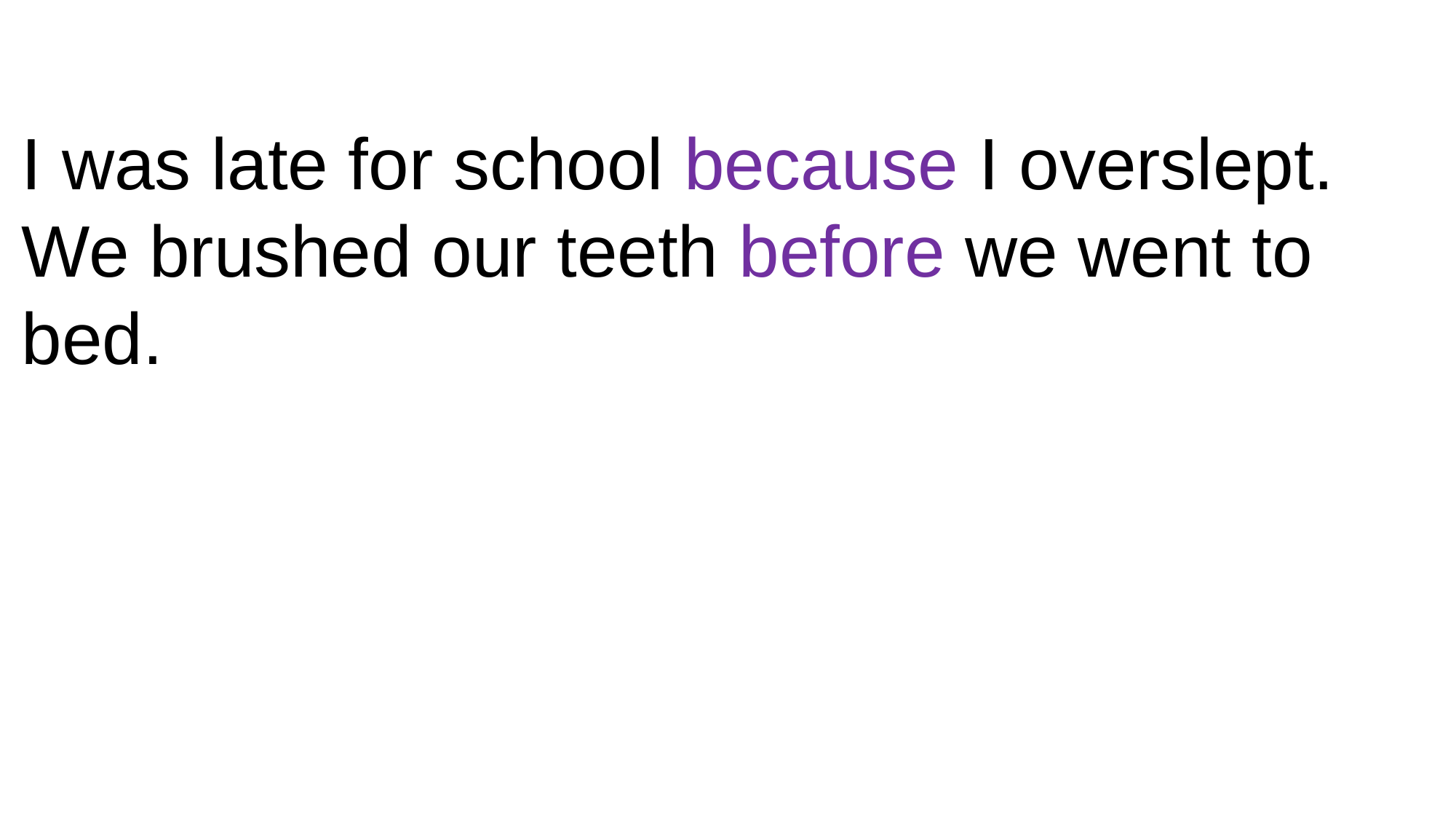

I was late for school because I overslept.
We brushed our teeth before we went to bed.